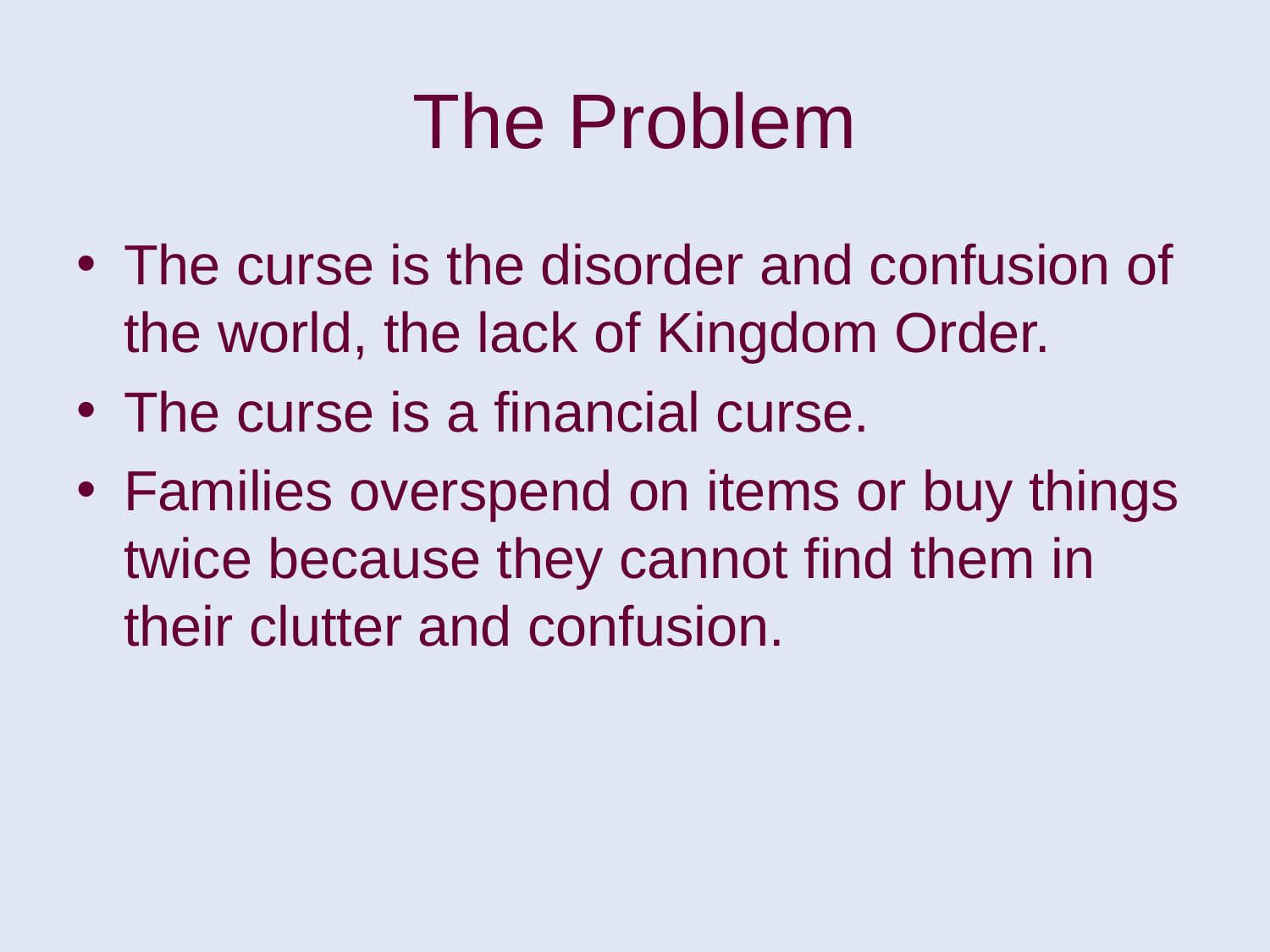

# The Problem
The curse is the disorder and confusion of the world, the lack of Kingdom Order.
The curse is a financial curse.
Families overspend on items or buy things twice because they cannot find them in their clutter and confusion.